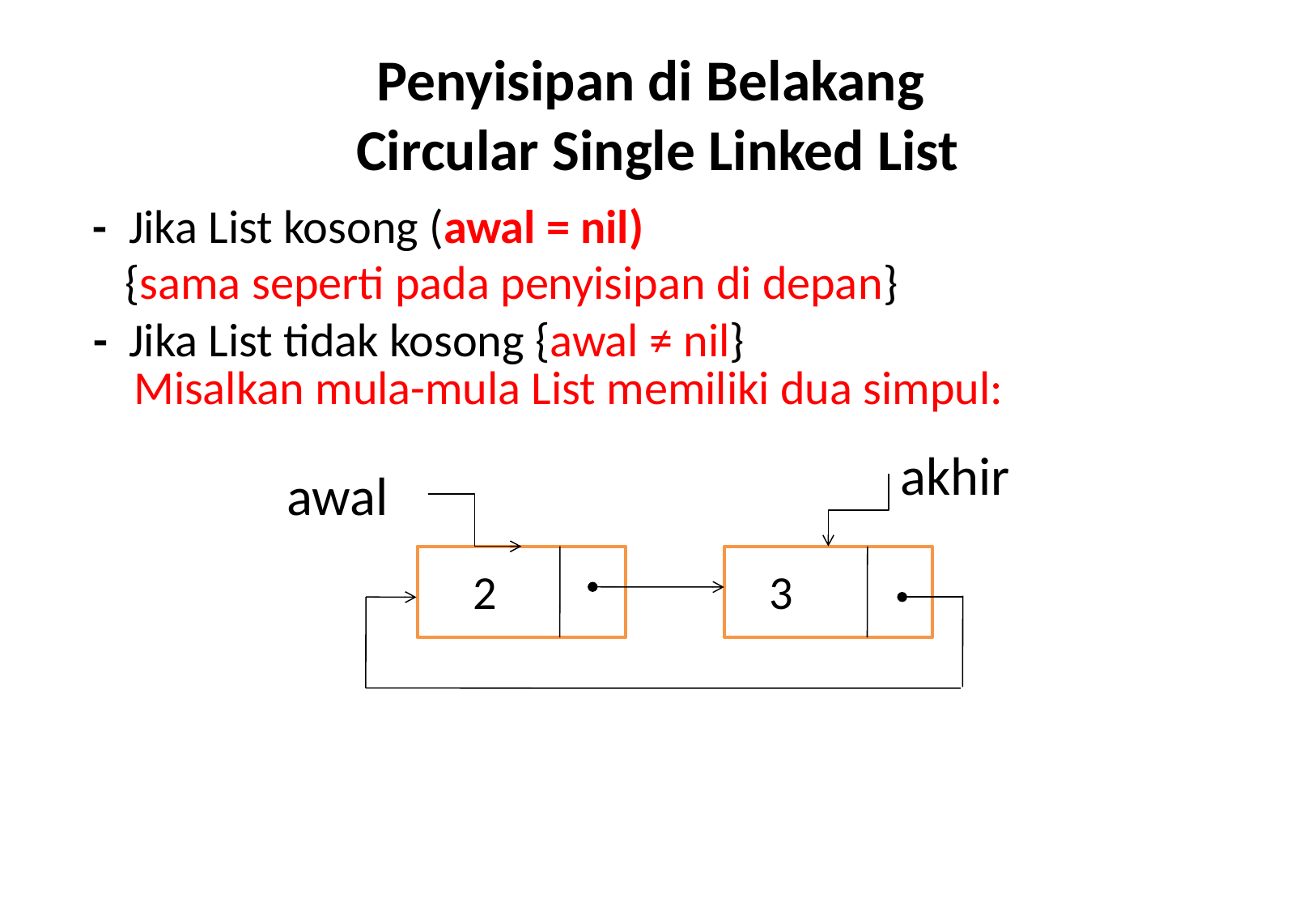

# Penyisipan di Belakang Circular Single Linked List
-  Jika List kosong (awal = nil)
   {sama seperti pada penyisipan di depan}
-  Jika List tidak kosong {awal ≠ nil}
Misalkan mula-mula List memiliki dua simpul:
akhir
awal

2
3